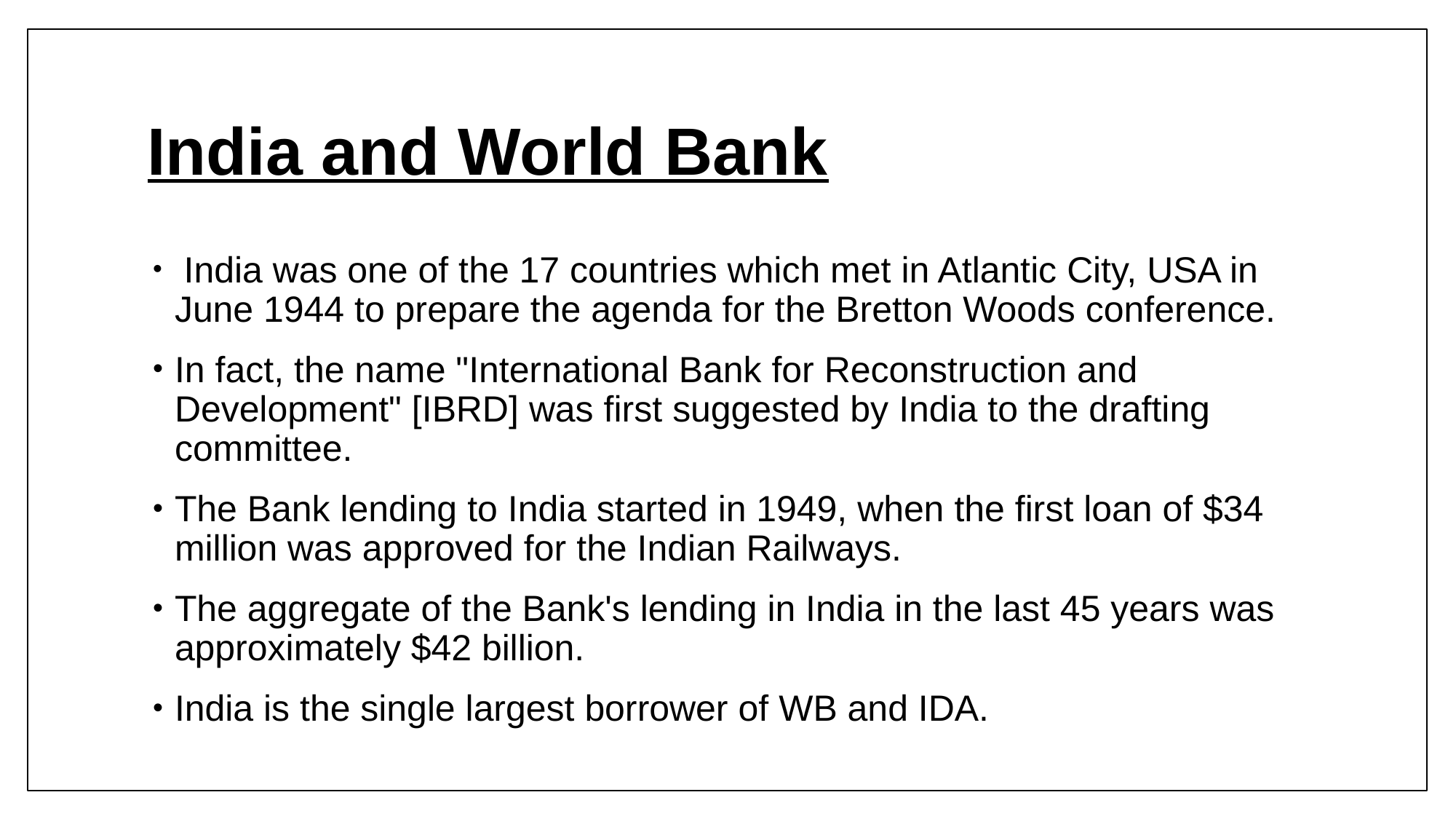

# India and World Bank
 India was one of the 17 countries which met in Atlantic City, USA in June 1944 to prepare the agenda for the Bretton Woods conference.
In fact, the name "International Bank for Reconstruction and Development" [IBRD] was first suggested by India to the drafting committee.
The Bank lending to India started in 1949, when the first loan of $34 million was approved for the Indian Railways.
The aggregate of the Bank's lending in India in the last 45 years was approximately $42 billion.
India is the single largest borrower of WB and IDA.